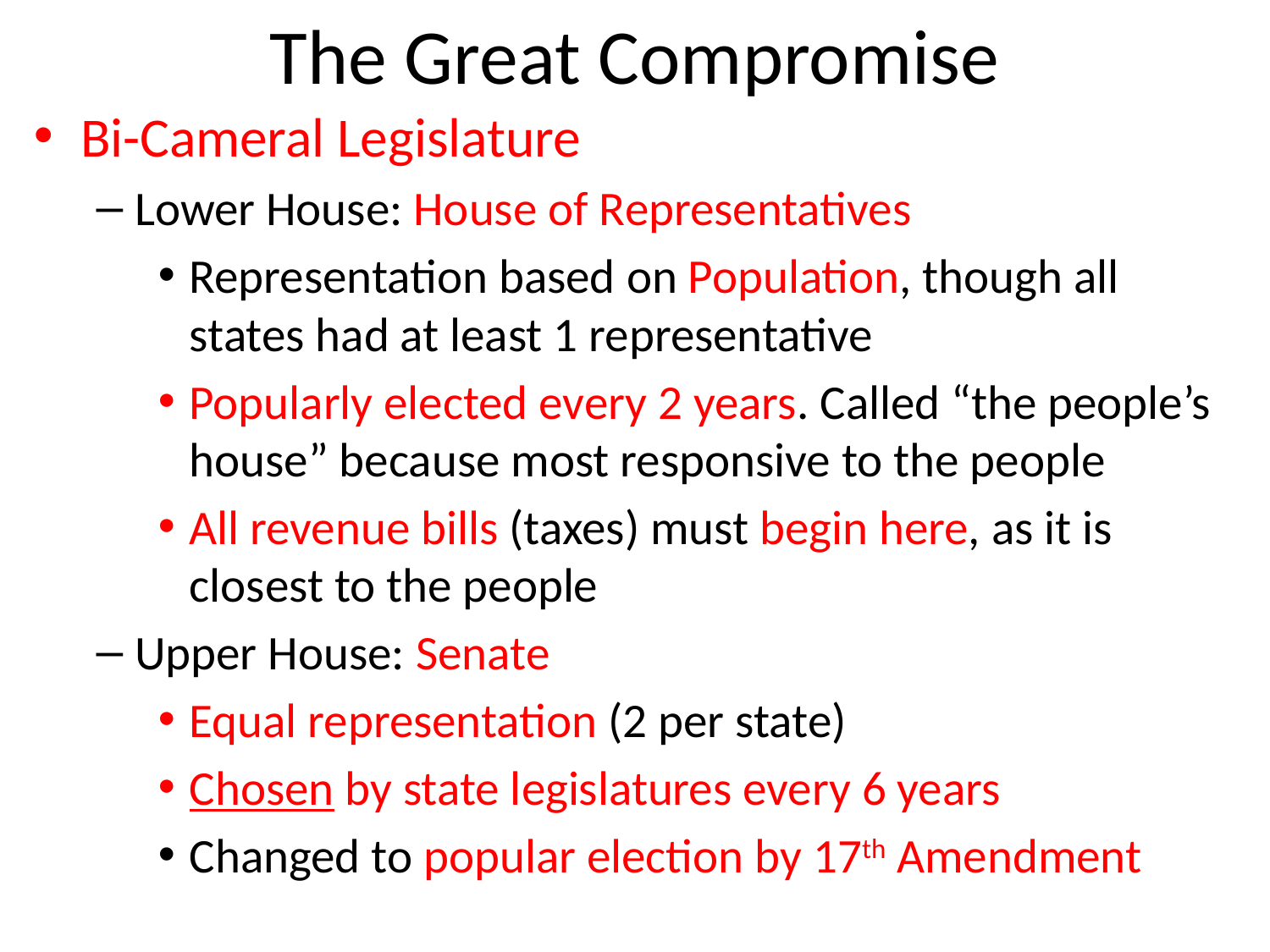

# The Great Compromise
Bi-Cameral Legislature
Lower House: House of Representatives
Representation based on Population, though all states had at least 1 representative
Popularly elected every 2 years. Called “the people’s house” because most responsive to the people
All revenue bills (taxes) must begin here, as it is closest to the people
Upper House: Senate
Equal representation (2 per state)
Chosen by state legislatures every 6 years
Changed to popular election by 17th Amendment